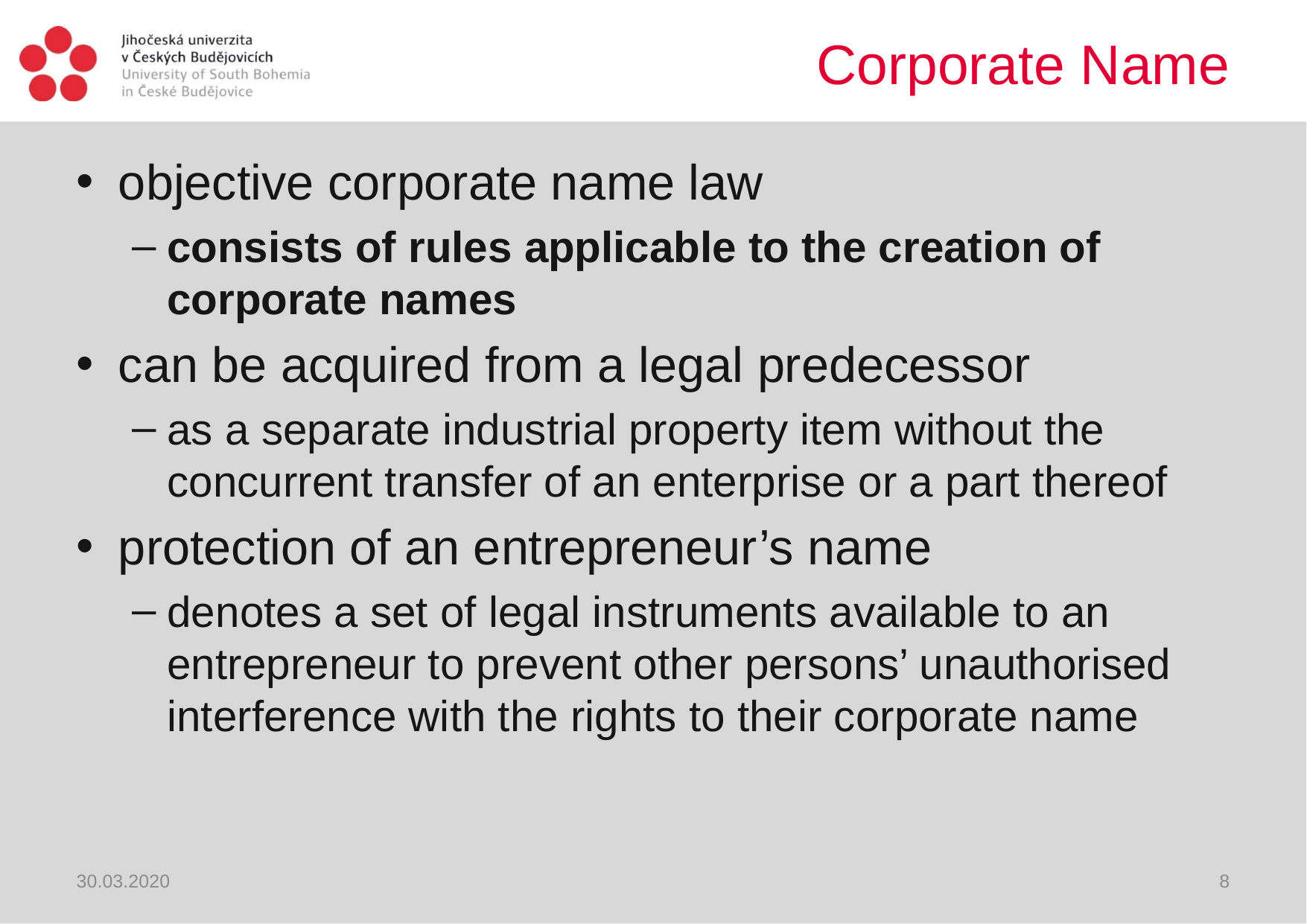

# Corporate Name
objective corporate name law
consists of rules applicable to the creation of corporate names
can be acquired from a legal predecessor
as a separate industrial property item without the concurrent transfer of an enterprise or a part thereof
protection of an entrepreneur’s name
denotes a set of legal instruments available to an entrepreneur to prevent other persons’ unauthorised interference with the rights to their corporate name
30.03.2020
8